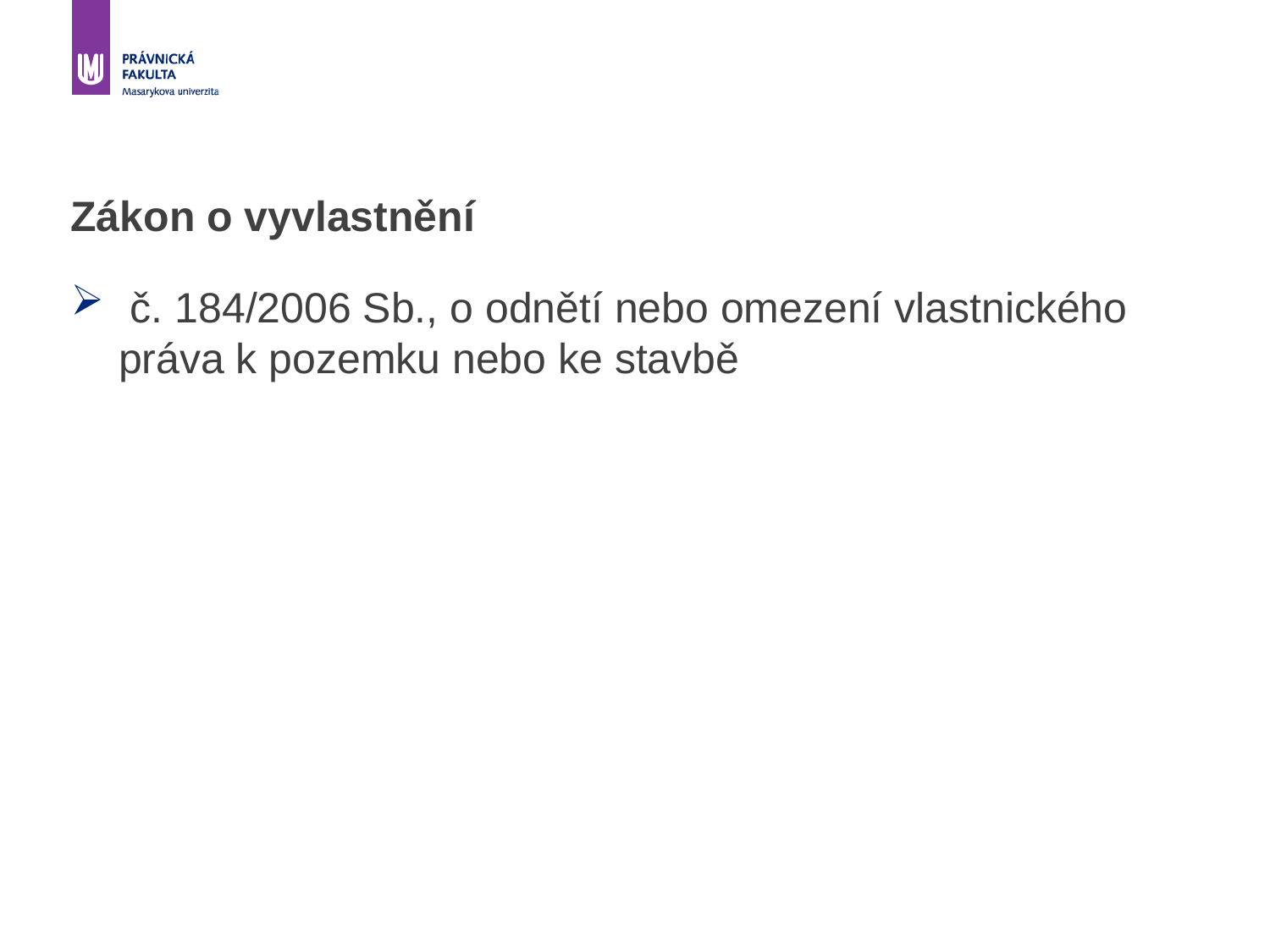

# Zákon o vyvlastnění
 č. 184/2006 Sb., o odnětí nebo omezení vlastnického práva k pozemku nebo ke stavbě